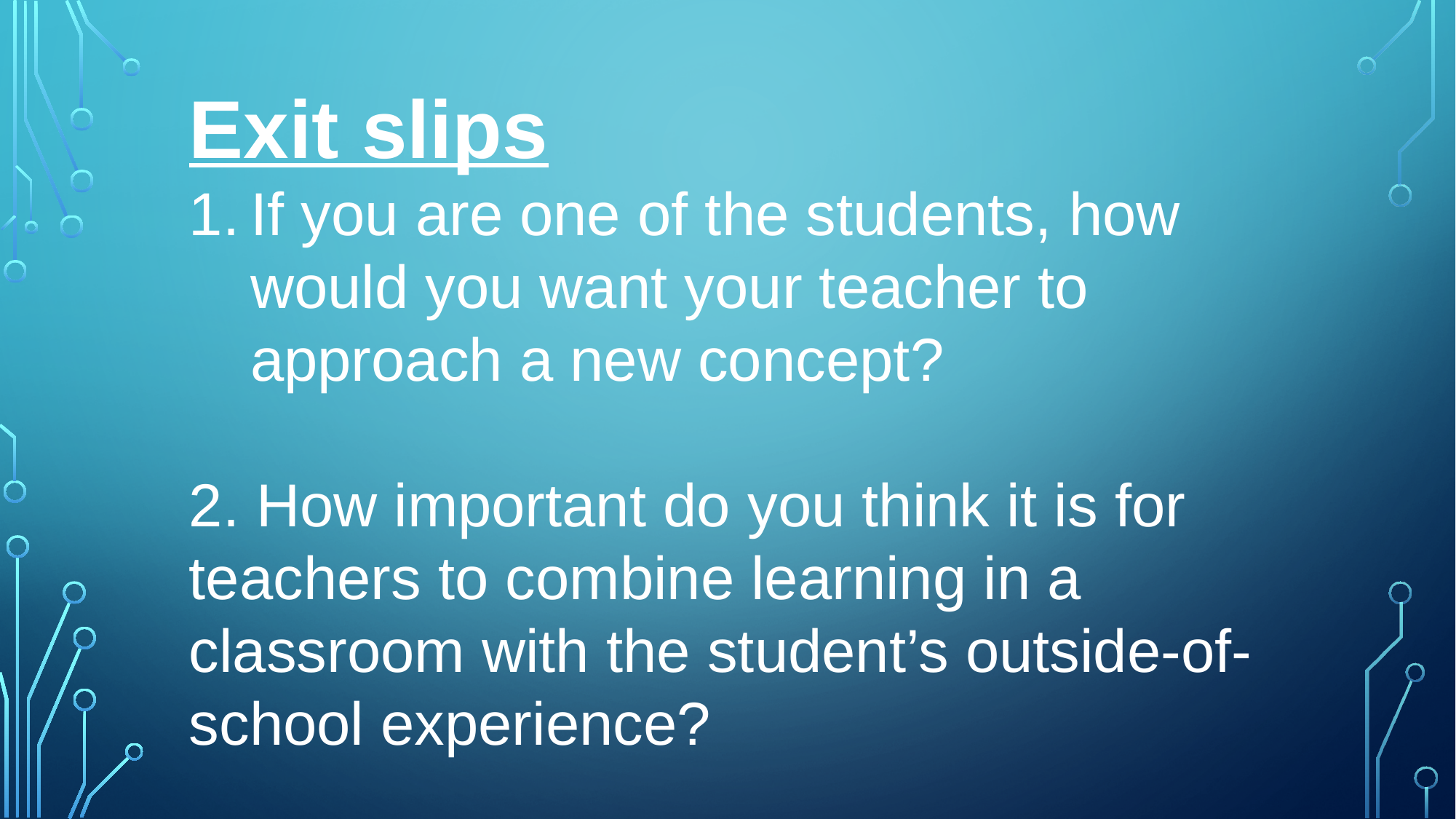

Exit slips
If you are one of the students, how would you want your teacher to approach a new concept?

2. How important do you think it is for teachers to combine learning in a classroom with the student’s outside-of-school experience?